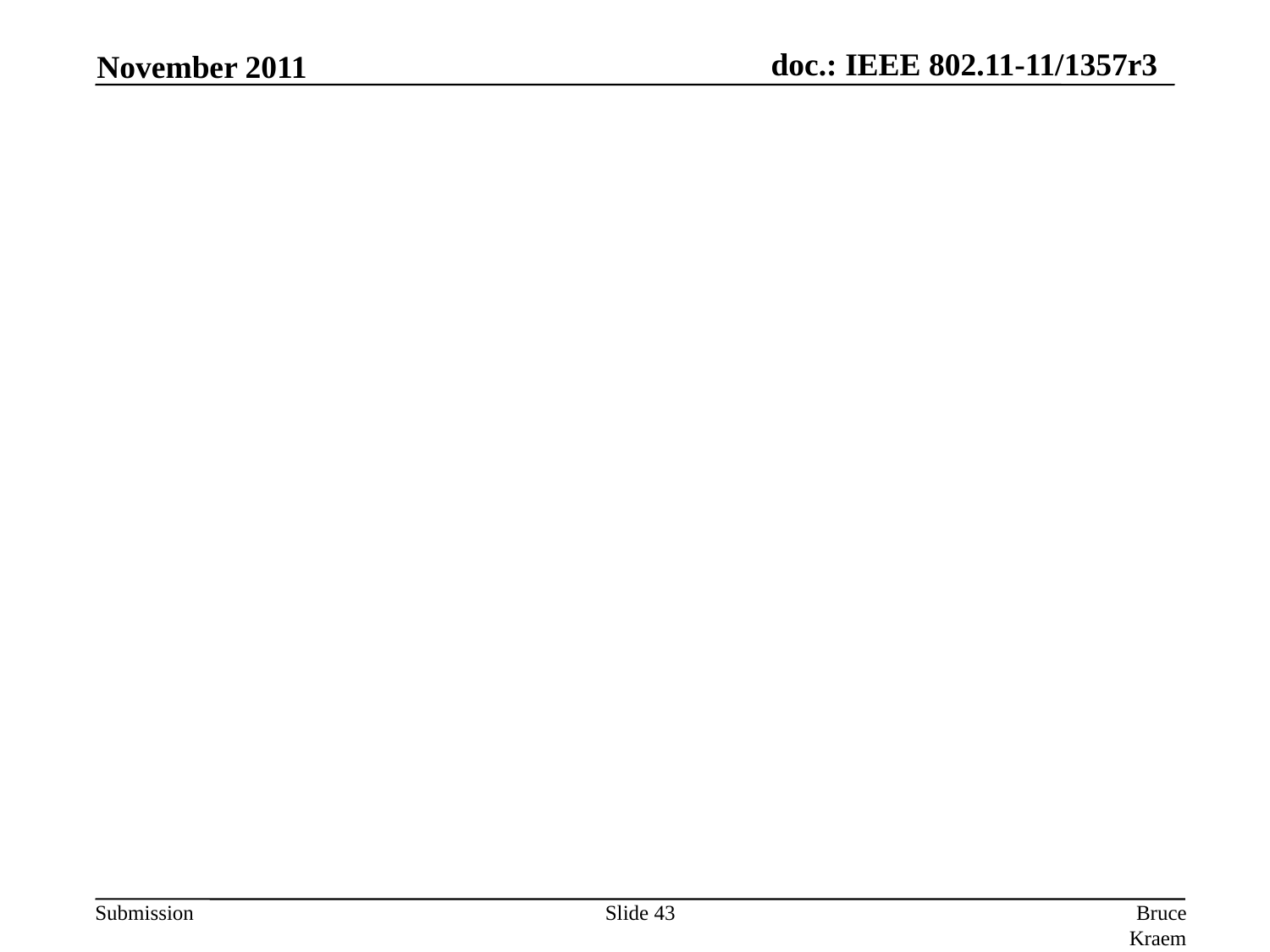

November 2011
Slide 43
Bruce Kraemer, Marvell